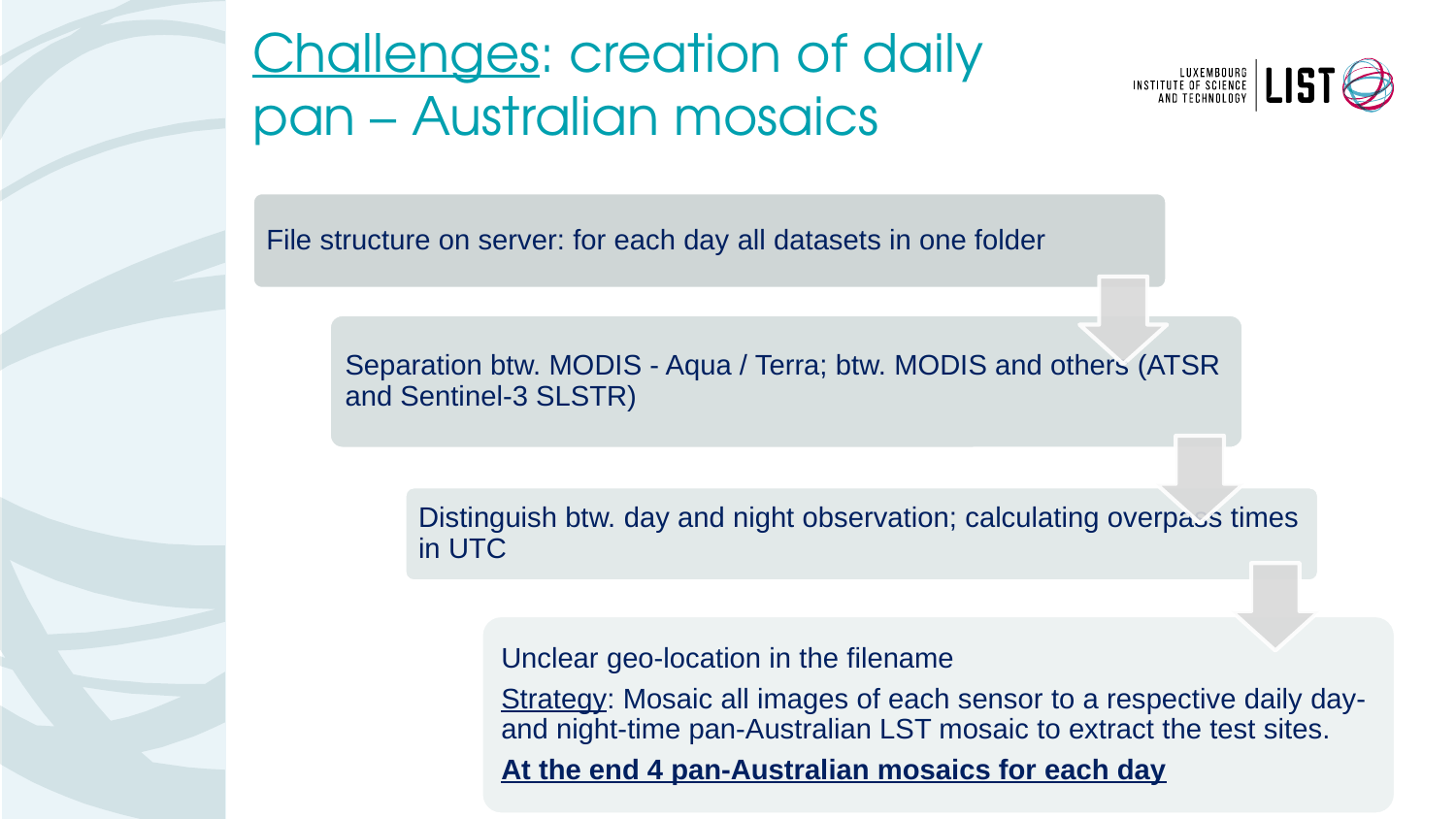

# Challenges: creation of daily pan – Australian mosaics
File structure on server: for each day all datasets in one folder
Separation btw. MODIS - Aqua / Terra; btw. MODIS and others (ATSR and Sentinel-3 SLSTR)
Distinguish btw. day and night observation; calculating overpass times in UTC
Unclear geo-location in the filename
Strategy: Mosaic all images of each sensor to a respective daily day- and night-time pan-Australian LST mosaic to extract the test sites.
At the end 4 pan-Australian mosaics for each day